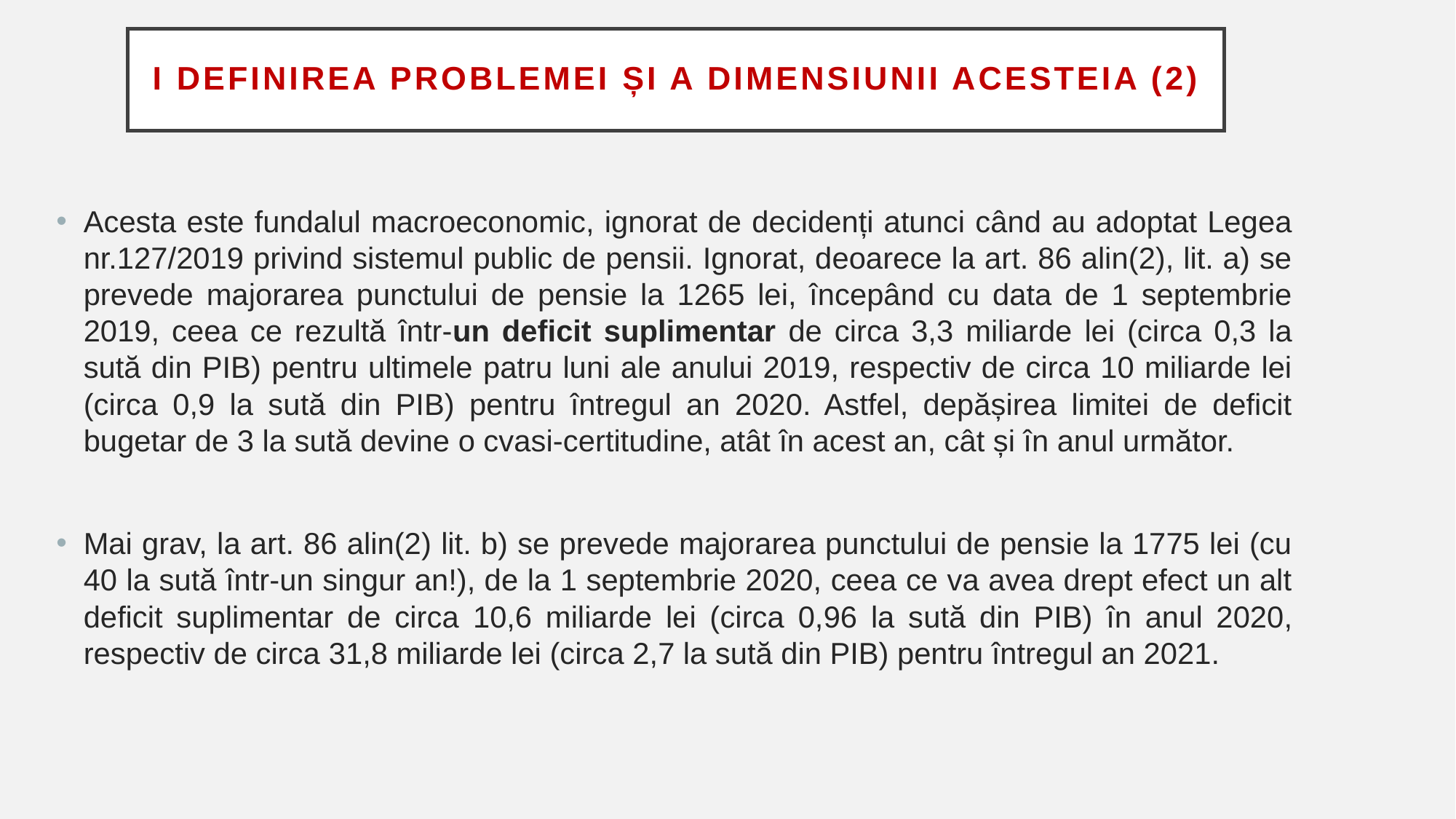

# I DEFINIREA PROBLEMEI ȘI A DIMENSIUNII ACESTEIA (2)
Acesta este fundalul macroeconomic, ignorat de decidenți atunci când au adoptat Legea nr.127/2019 privind sistemul public de pensii. Ignorat, deoarece la art. 86 alin(2), lit. a) se prevede majorarea punctului de pensie la 1265 lei, începând cu data de 1 septembrie 2019, ceea ce rezultă într-un deficit suplimentar de circa 3,3 miliarde lei (circa 0,3 la sută din PIB) pentru ultimele patru luni ale anului 2019, respectiv de circa 10 miliarde lei (circa 0,9 la sută din PIB) pentru întregul an 2020. Astfel, depășirea limitei de deficit bugetar de 3 la sută devine o cvasi-certitudine, atât în acest an, cât și în anul următor.

Mai grav, la art. 86 alin(2) lit. b) se prevede majorarea punctului de pensie la 1775 lei (cu 40 la sută într-un singur an!), de la 1 septembrie 2020, ceea ce va avea drept efect un alt deficit suplimentar de circa 10,6 miliarde lei (circa 0,96 la sută din PIB) în anul 2020, respectiv de circa 31,8 miliarde lei (circa 2,7 la sută din PIB) pentru întregul an 2021.